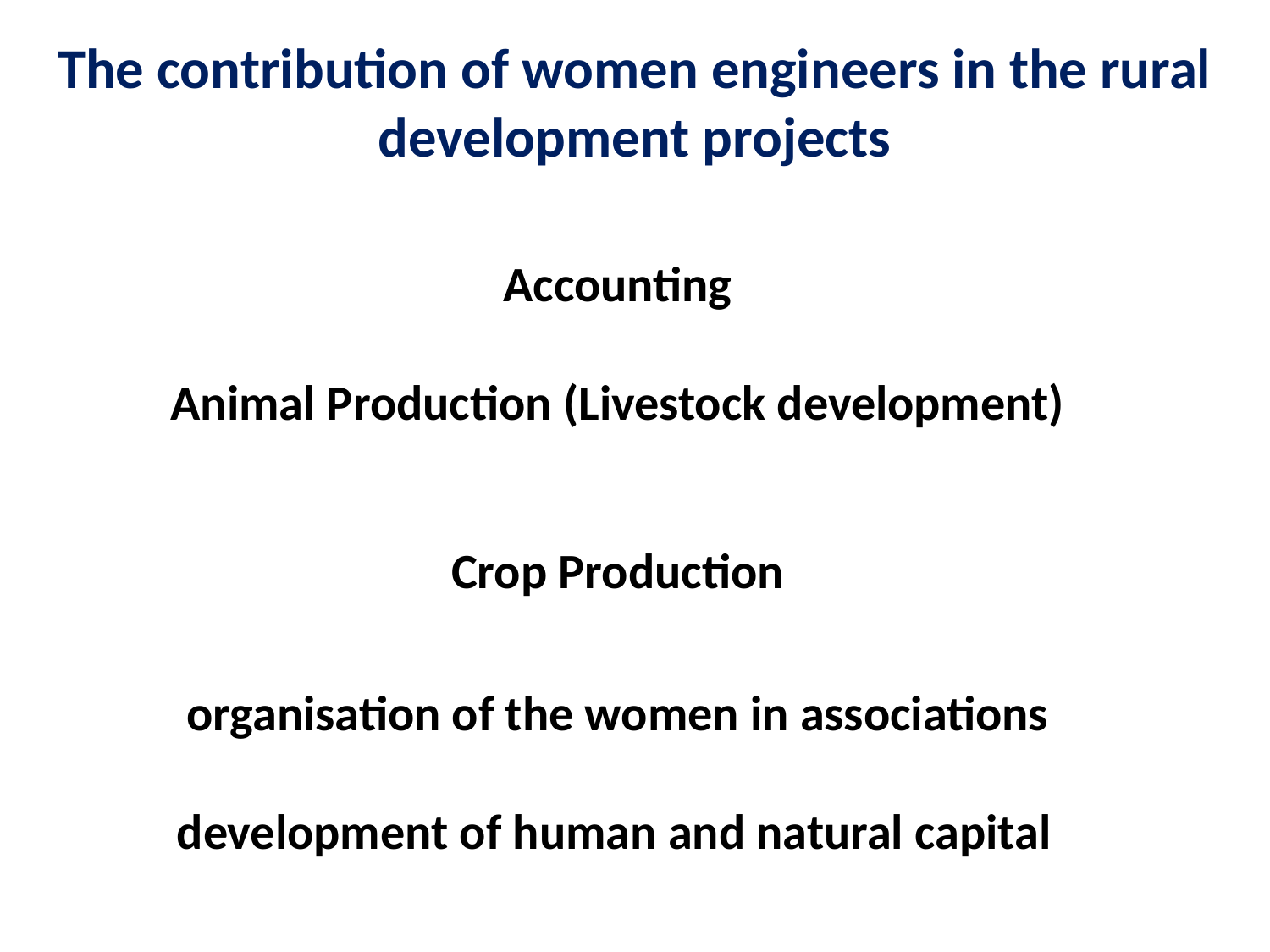

The contribution of women engineers in the rural development projects
Accounting
Animal Production (Livestock development)

Crop Production

organisation of the women in associations

development of human and natural capital